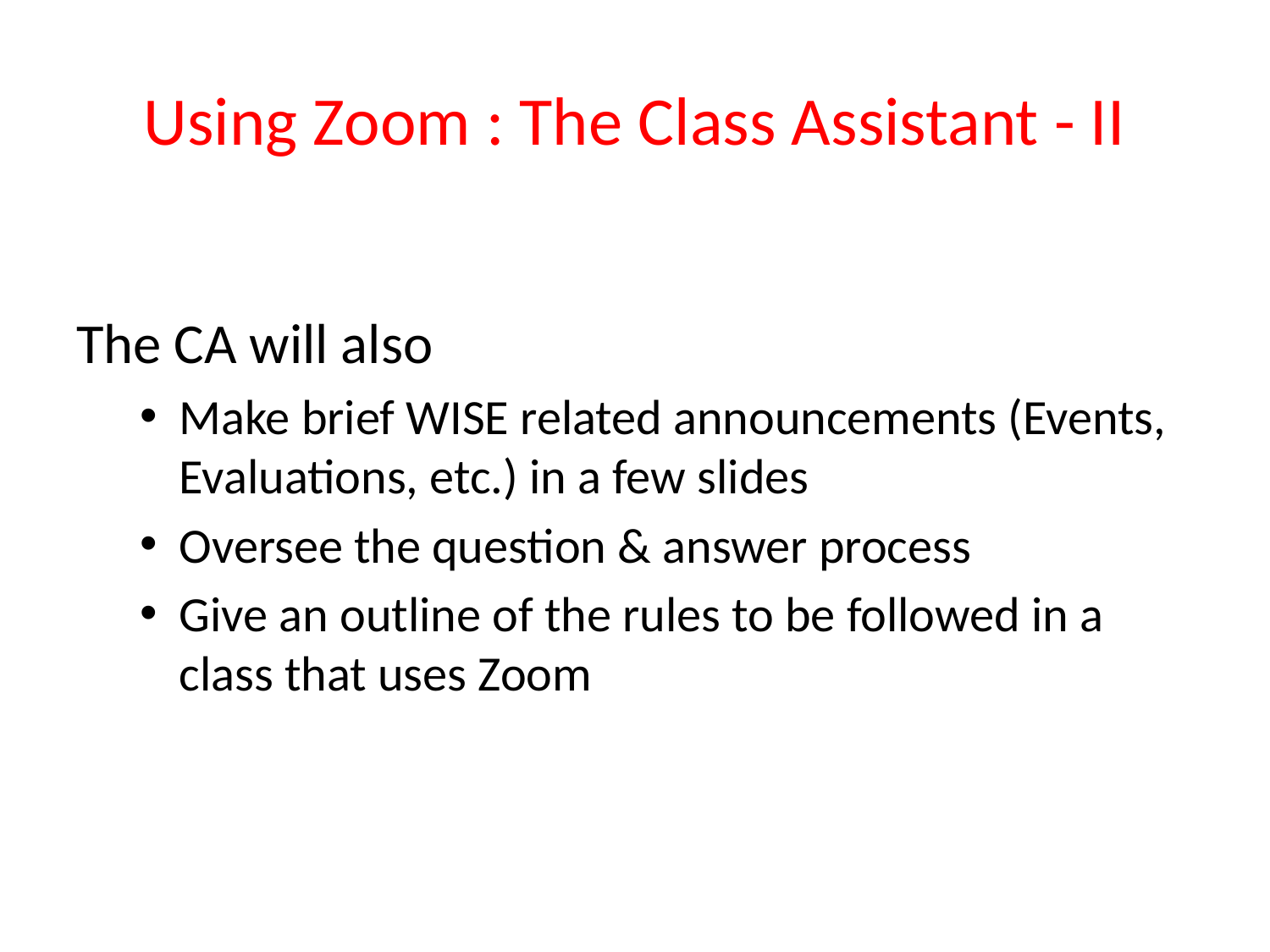

# Using Zoom : The Class Assistant - II

The CA will also
Make brief WISE related announcements (Events, Evaluations, etc.) in a few slides
Oversee the question & answer process
Give an outline of the rules to be followed in a class that uses Zoom